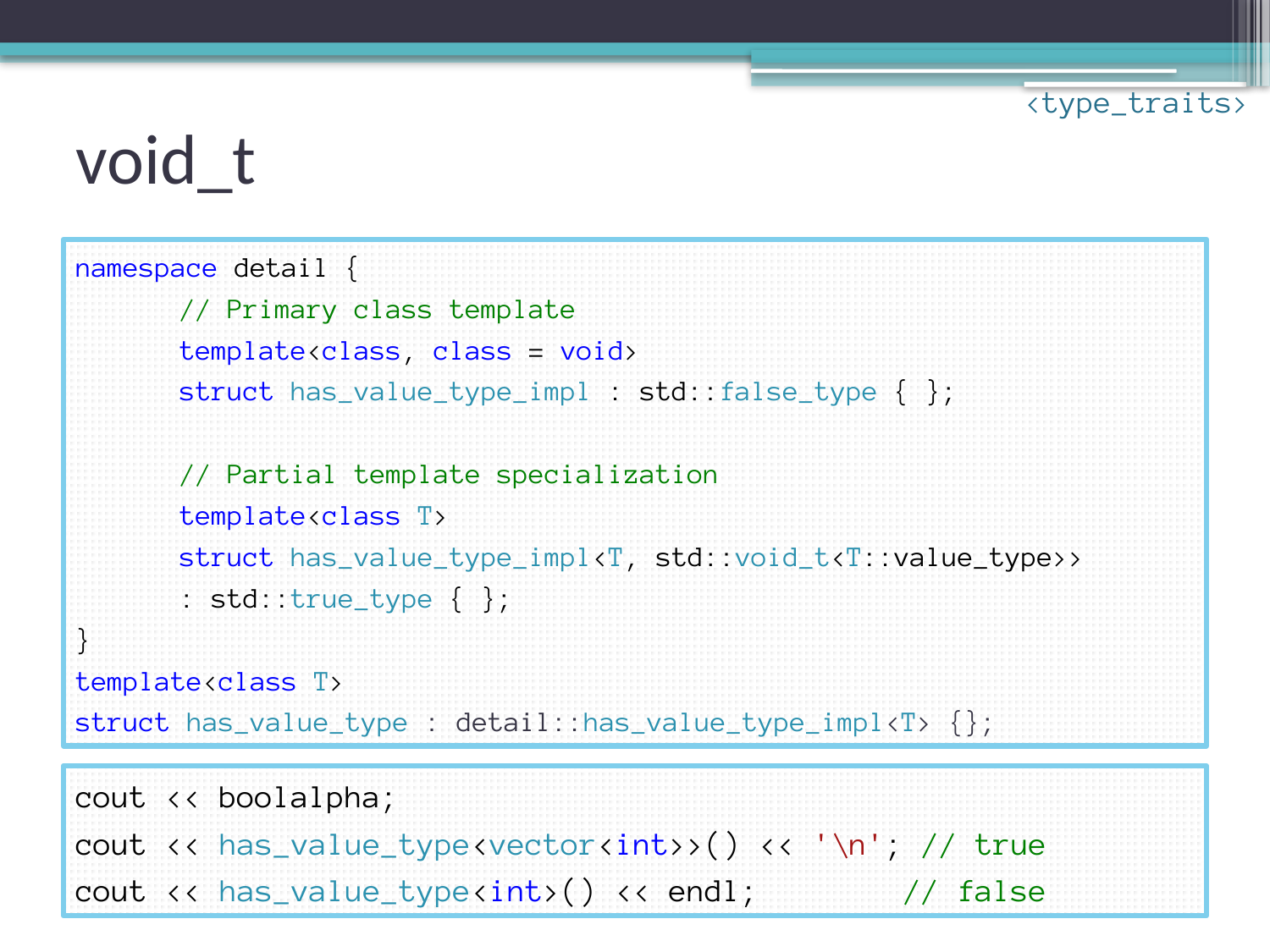

<type_traits>
# void_t
namespace detail {
	// Primary class template
	template<class, class = void>
	struct has_value_type_impl : std::false_type { };

	// Partial template specialization
	template<class T>
	struct has_value_type_impl<T, std::void_t<T::value_type>>
	: std::true_type { };
}
template<class T>
struct has_value_type : detail::has_value_type_impl<T> {};

cout << boolalpha;
cout << has_value_type<vector<int>>() << '\n'; // true
cout << has_value_type<int>() << endl;        // false